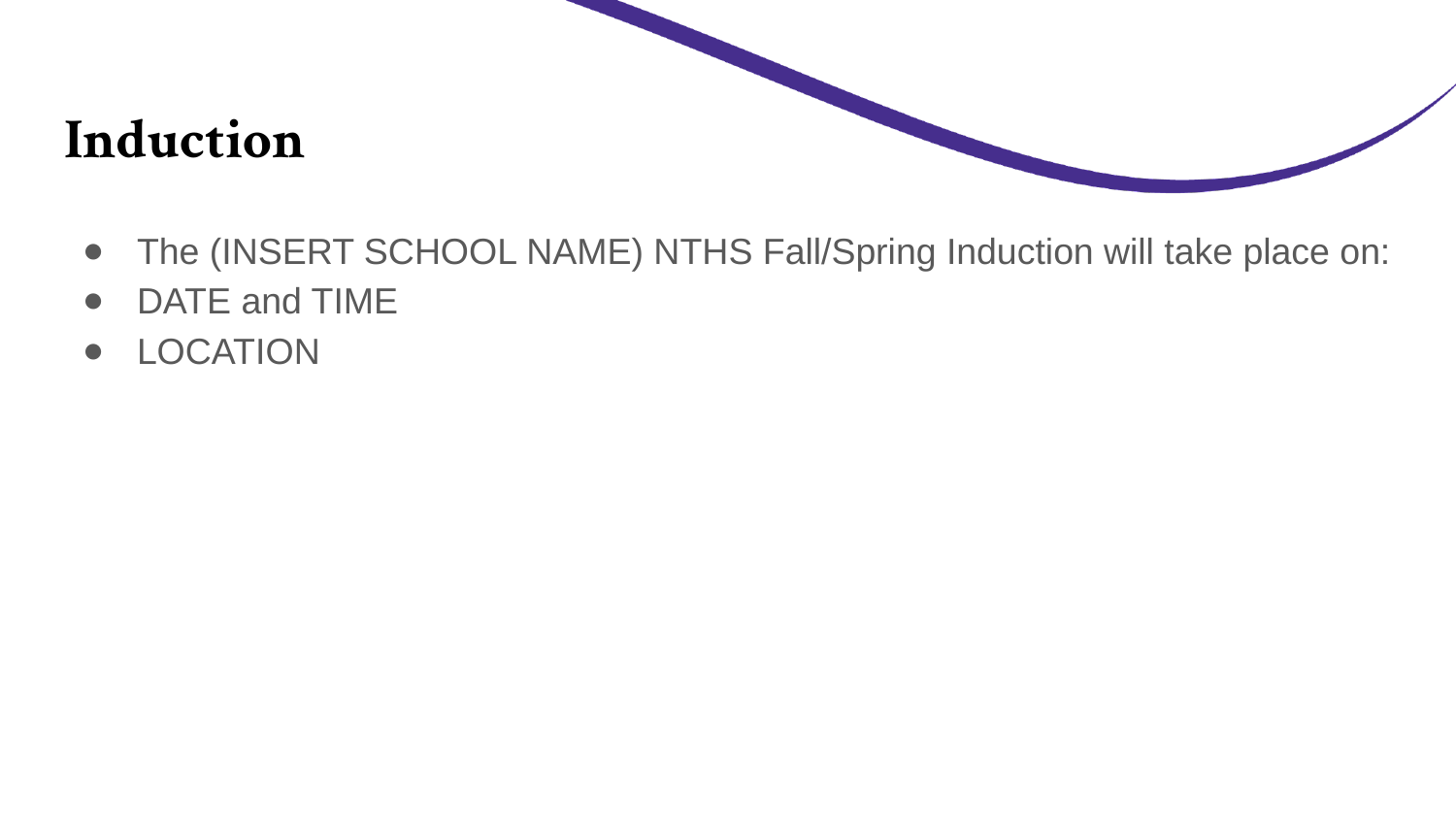

# Induction
The (INSERT SCHOOL NAME) NTHS Fall/Spring Induction will take place on:
DATE and TIME
LOCATION